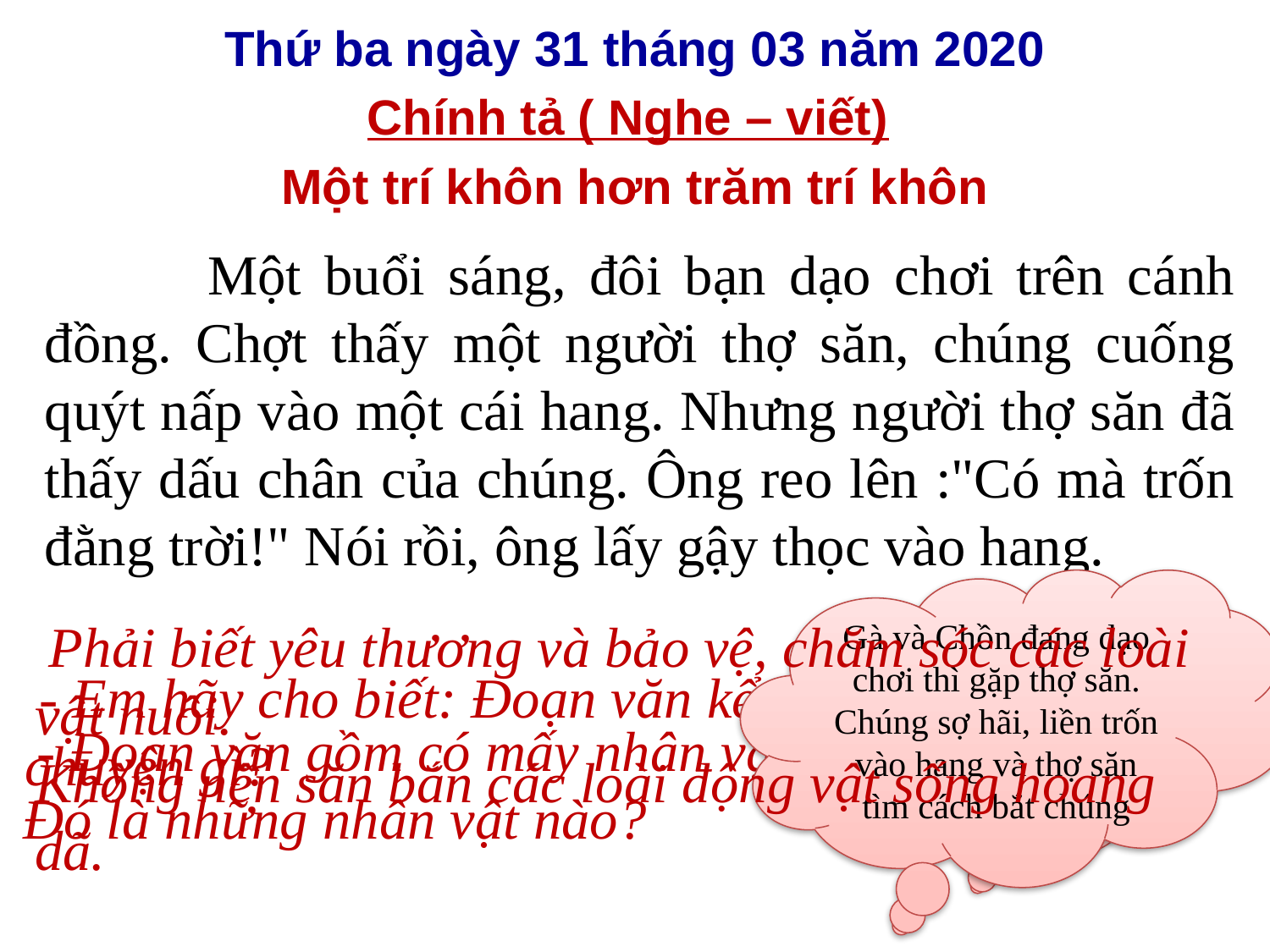

Thứ ba ngày 31 tháng 03 năm 2020
Chính tả ( Nghe – viết)
Một trí khôn hơn trăm trí khôn

       Một buổi sáng, đôi bạn dạo chơi trên cánh đồng. Chợt thấy một người thợ săn, chúng cuống quýt nấp vào một cái hang. Nhưng người thợ săn đã thấy dấu chân của chúng. Ông reo lên :"Có mà trốn đằng trời!" Nói rồi, ông lấy gậy thọc vào hang.

Gà và Chồn đang dạo chơi thì gặp thợ săn. Chúng sợ hãi, liền trốn vào hang và thợ săn tìm cách bắt chúng
Gồm ba nhân vật: Chồn, Gà Rừng và thợ săn.
 Phải biết yêu thương và bảo vệ, chăm sóc các loài vật nuôi.
Không nên săn bắn các loài động vật sống hoang dã.
 - Em hãy cho biết: Đoạn văn kể lại chuyện gì?
 - Đoạn văn gồm có mấy nhân vật?
Đó là những nhân vật nào?